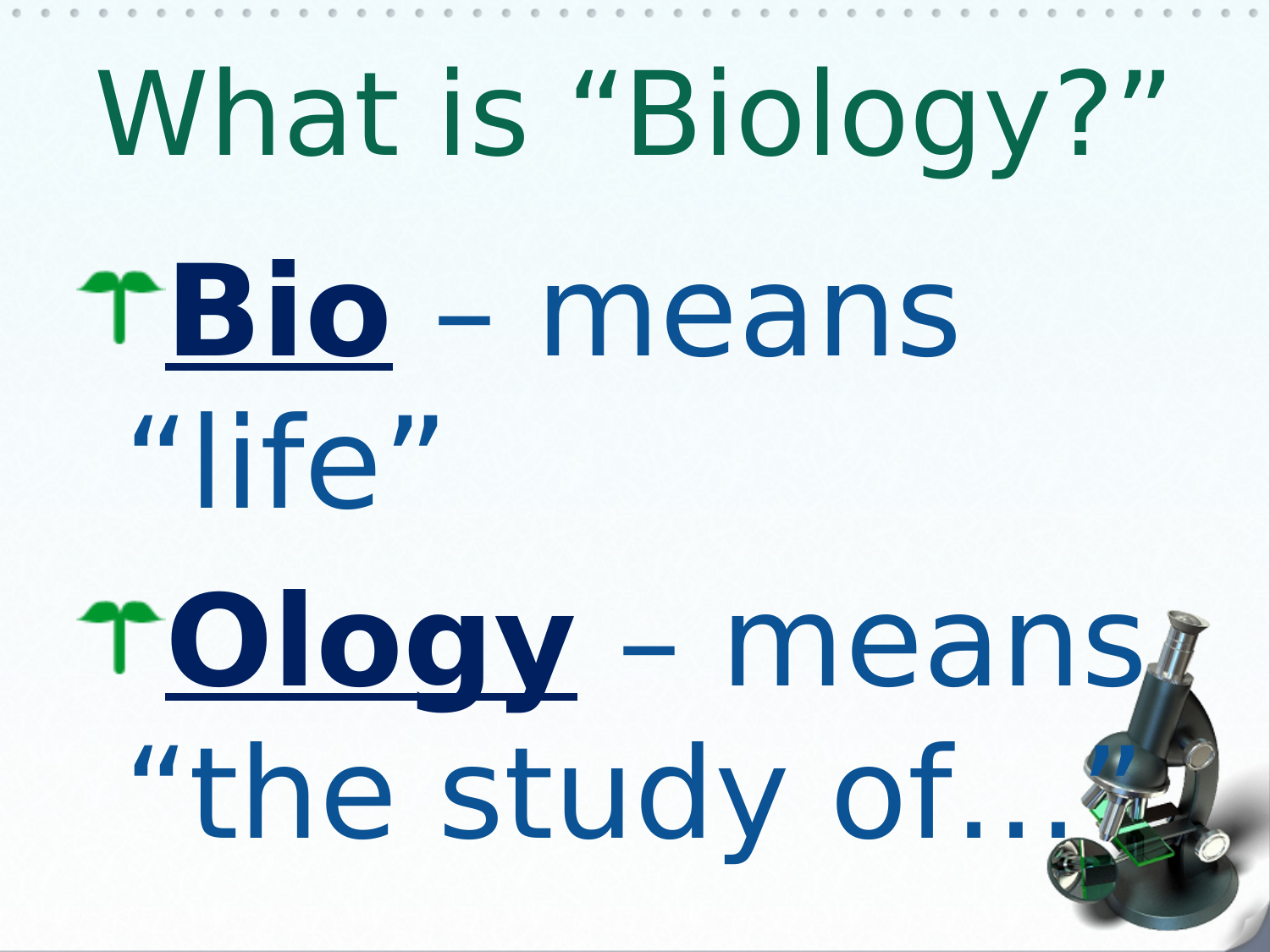

# What is “Biology?”
Bio – means “life”
Ology – means “the study of…”